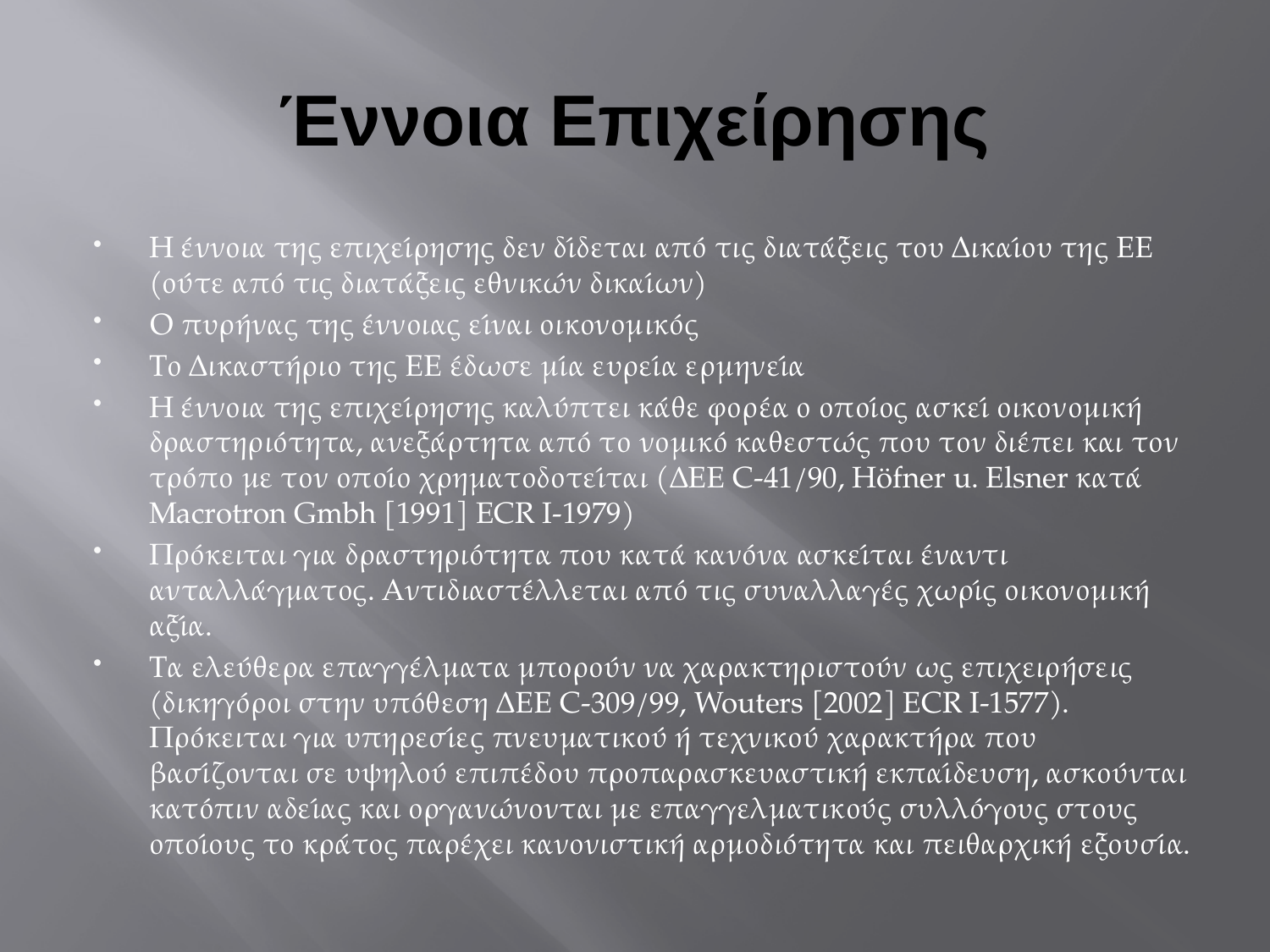

# Έννοια Επιχείρησης
Η έννοια της επιχείρησης δεν δίδεται από τις διατάξεις του Δικαίου της ΕΕ (ούτε από τις διατάξεις εθνικών δικαίων)
Ο πυρήνας της έννοιας είναι οικονομικός
Το Δικαστήριο της ΕΕ έδωσε μία ευρεία ερμηνεία
Η έννοια της επιχείρησης καλύπτει κάθε φορέα ο οποίος ασκεί οικονομική δραστηριότητα, ανεξάρτητα από το νομικό καθεστώς που τον διέπει και τον τρόπο με τον οποίο χρηματοδοτείται (ΔΕΕ C-41/90, Höfner u. Elsner κατά Macrotron Gmbh [1991] ECR I-1979)
Πρόκειται για δραστηριότητα που κατά κανόνα ασκείται έναντι ανταλλάγματος. Αντιδιαστέλλεται από τις συναλλαγές χωρίς οικονομική αξία.
Τα ελεύθερα επαγγέλματα μπορούν να χαρακτηριστούν ως επιχειρήσεις (δικηγόροι στην υπόθεση ΔΕΕ C-309/99, Wouters [2002] ECR I-1577). Πρόκειται για υπηρεσίες πνευματικού ή τεχνικού χαρακτήρα που βασίζονται σε υψηλού επιπέδου προπαρασκευαστική εκπαίδευση, ασκούνται κατόπιν αδείας και οργανώνονται με επαγγελματικούς συλλόγους στους οποίους το κράτος παρέχει κανονιστική αρμοδιότητα και πειθαρχική εξουσία.